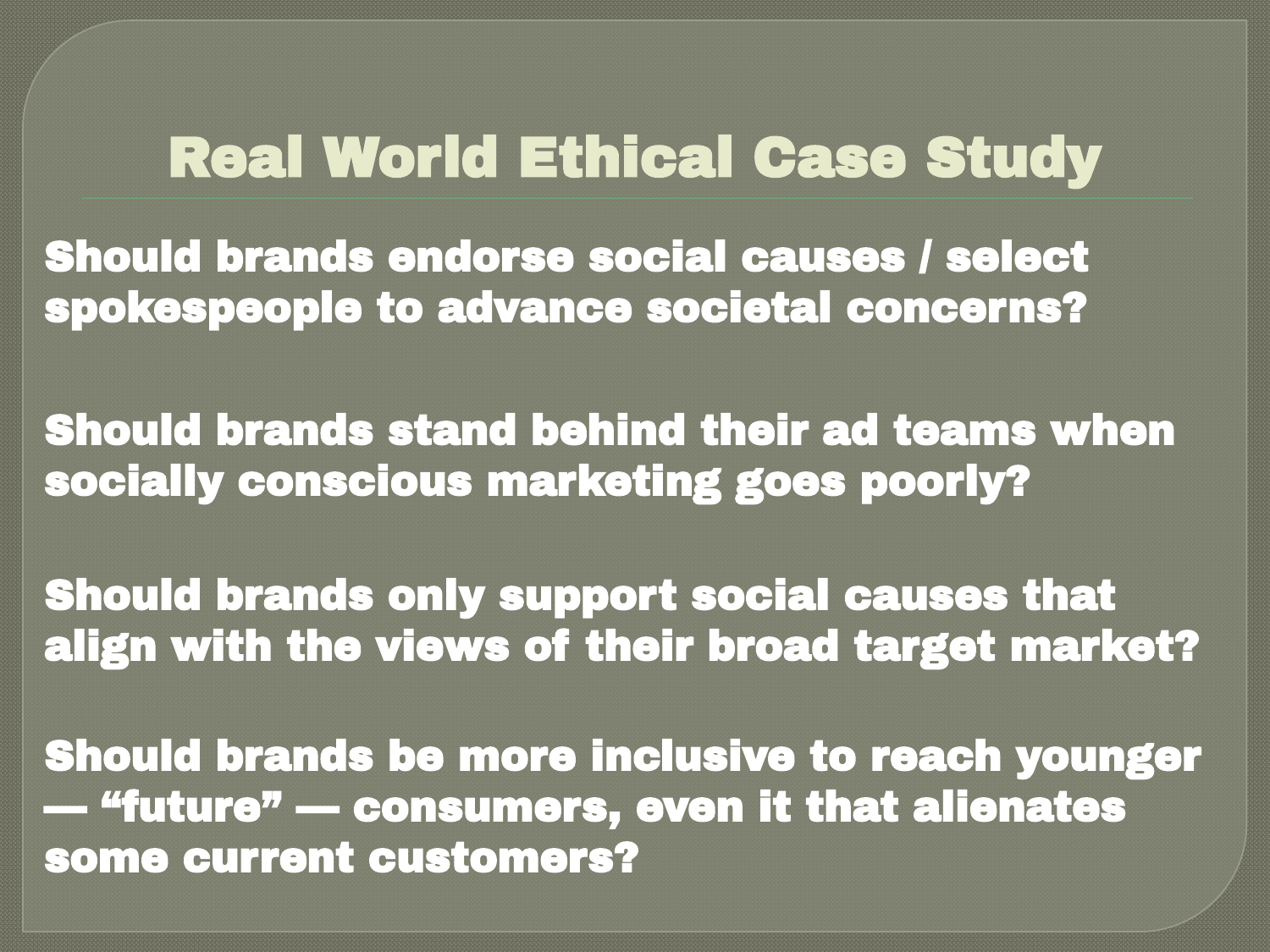

# Real World Ethical Case Study
Should brands endorse social causes / select spokespeople to advance societal concerns?

Should brands stand behind their ad teams when socially conscious marketing goes poorly?

Should brands only support social causes that align with the views of their broad target market?

Should brands be more inclusive to reach younger — “future” — consumers, even it that alienates some current customers?